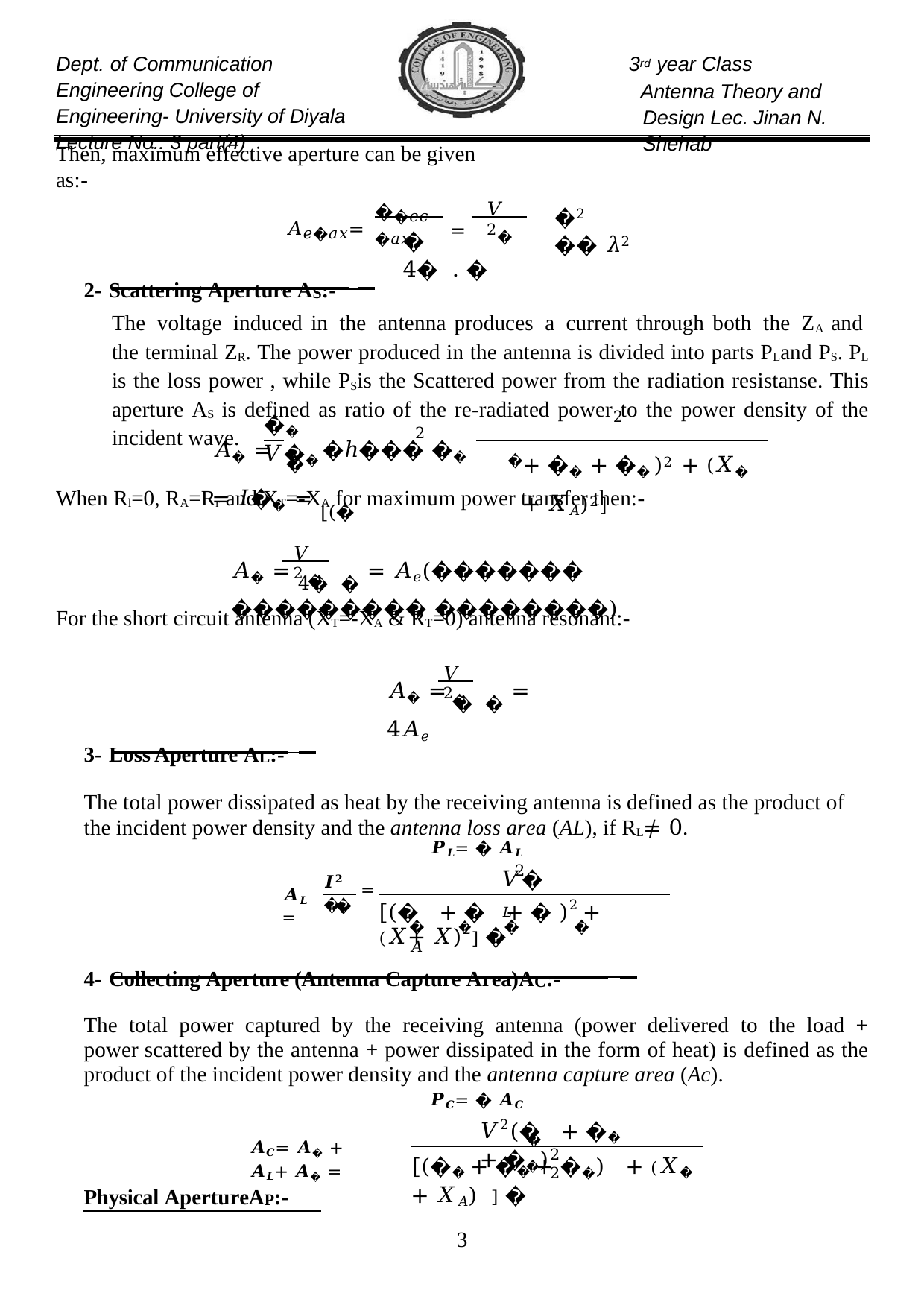

Dept. of Communication Engineering College of Engineering- University of Diyala Lecture No.: 3 part(4)
3rd  year Class
Antenna Theory and Design Lec. Jinan N. Shehab

Then, maximum effective aperture can be given as:-
𝑉2
��𝑒𝑐�𝑎𝑥
�2   �� 𝜆2
𝐴𝑒�𝑎𝑥=
�	= 4�  . �

�
2- Scattering Aperture AS:-
The  voltage  induced in  the  antenna produces  a  current through both  the  ZA  and  the terminal ZR. The power produced in the antenna is divided into parts PLand PS. PL is the loss power , while PSis the Scattered power from the radiation resistanse. This aperture AS is defined as ratio of the re-radiated power to the power density of the incident wave.

2
��	𝑉��
2
𝐴�  =  �   �ℎ��� ��  = 𝐼��  = [(�
+ ��  + �� )2  + (𝑋�  + 𝑋𝐴)2]

�
When Rl=0, RA=Rr  and XT=-XA for maximum power transfer then:-
𝑉2
𝐴�  = 4�  � = 𝐴𝑒(������� ��������� ��������)

�
For the short circuit antenna (XT=-XA & RT=0) antenna resonant:-
𝑉2
𝐴�  = �  � = 4𝐴𝑒

�
3- Loss Aperture AL:-

The total power dissipated as heat by the receiving antenna is defined as the product of the incident power density and the antenna loss area (AL), if RL≠ 0.
𝑷𝑳= � 𝑨𝑳

2
𝑉�𝐿
𝑰𝟐�𝒍
𝑨𝑳=
=
[(�   + �   + � )2 + (𝑋+ 𝑋)2] �
�

�	�	�	�	𝐴
4- Collecting Aperture (Antenna Capture Area)AC:-

The total power captured by the receiving antenna (power delivered to the load + power scattered by the antenna + power dissipated in the form of heat) is defined as the product of the incident power density and the antenna capture area (Ac).
𝑷𝑪= � 𝑨𝑪

𝑉2(�   + �� + ��)
�
𝑨𝑪= 𝑨�  + 𝑨𝑳+ 𝑨�  =
2	2

[(�� + �� + ��)   + (𝑋� + 𝑋𝐴)  ] �
Physical ApertureAP:-

3